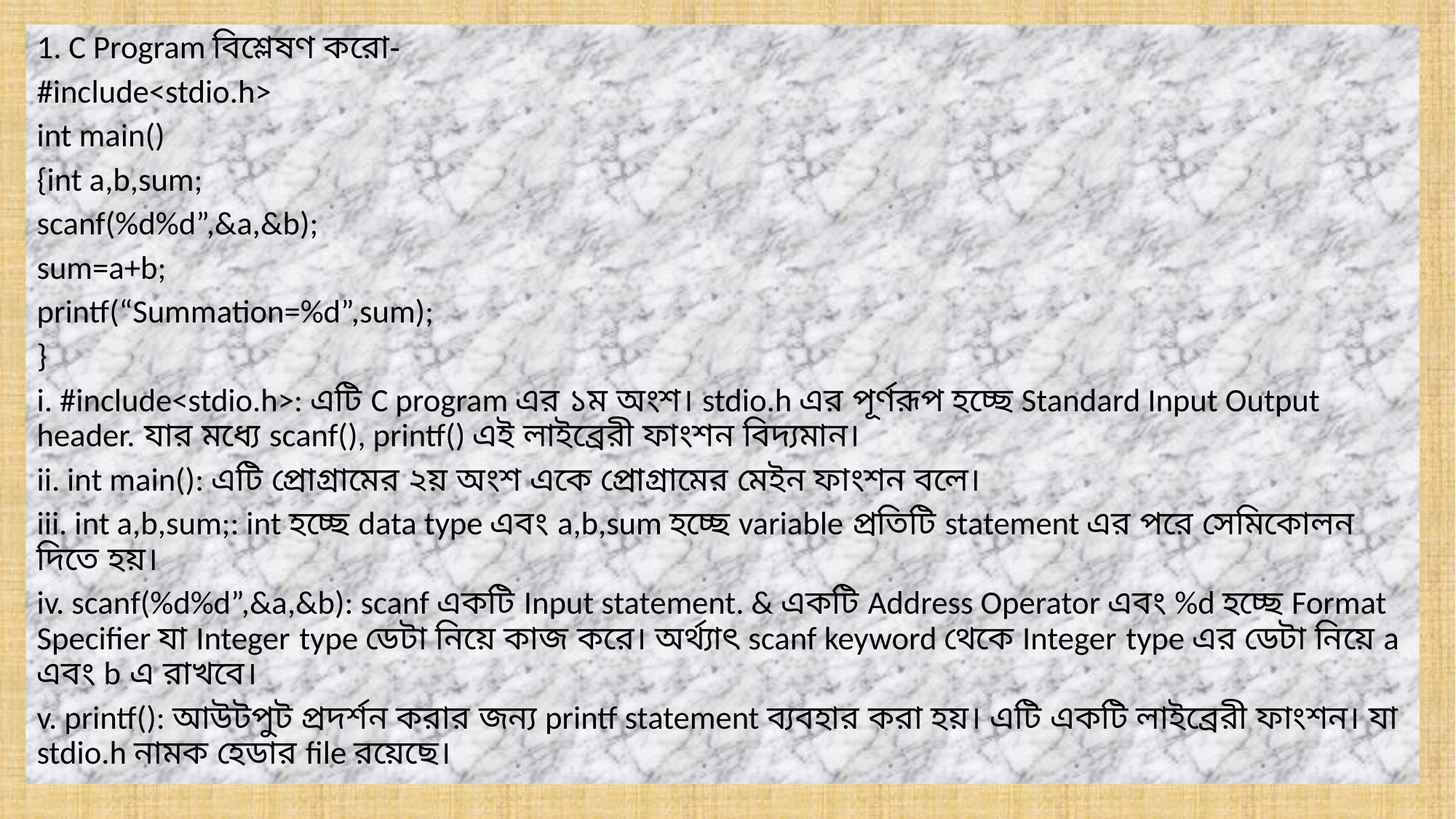

1. C Program বিশ্লেষণ করো-
#include<stdio.h>
int main()
{int a,b,sum;
scanf(%d%d”,&a,&b);
sum=a+b;
printf(“Summation=%d”,sum);
}
i. #include<stdio.h>: এটি C program এর ১ম অংশ। stdio.h এর পূর্ণরূপ হচ্ছে Standard Input Output header. যার মধ্যে scanf(), printf() এই লাইব্রেরী ফাংশন বিদ্যমান।
ii. int main(): এটি প্রোগ্রামের ২য় অংশ একে প্রোগ্রামের মেইন ফাংশন বলে।
iii. int a,b,sum;: int হচ্ছে data type এবং a,b,sum হচ্ছে variable প্রতিটি statement এর পরে সেমিকোলন দিতে হয়।
iv. scanf(%d%d”,&a,&b): scanf একটি Input statement. & একটি Address Operator এবং %d হচ্ছে Format Specifier যা Integer type ডেটা নিয়ে কাজ করে। অর্থ্যাৎ scanf keyword থেকে Integer type এর ডেটা নিয়ে a এবং b এ রাখবে।
v. printf(): আউটপুট প্রদর্শন করার জন্য printf statement ব্যবহার করা হয়। এটি একটি লাইব্রেরী ফাংশন। যা stdio.h নামক হেডার file রয়েছে।